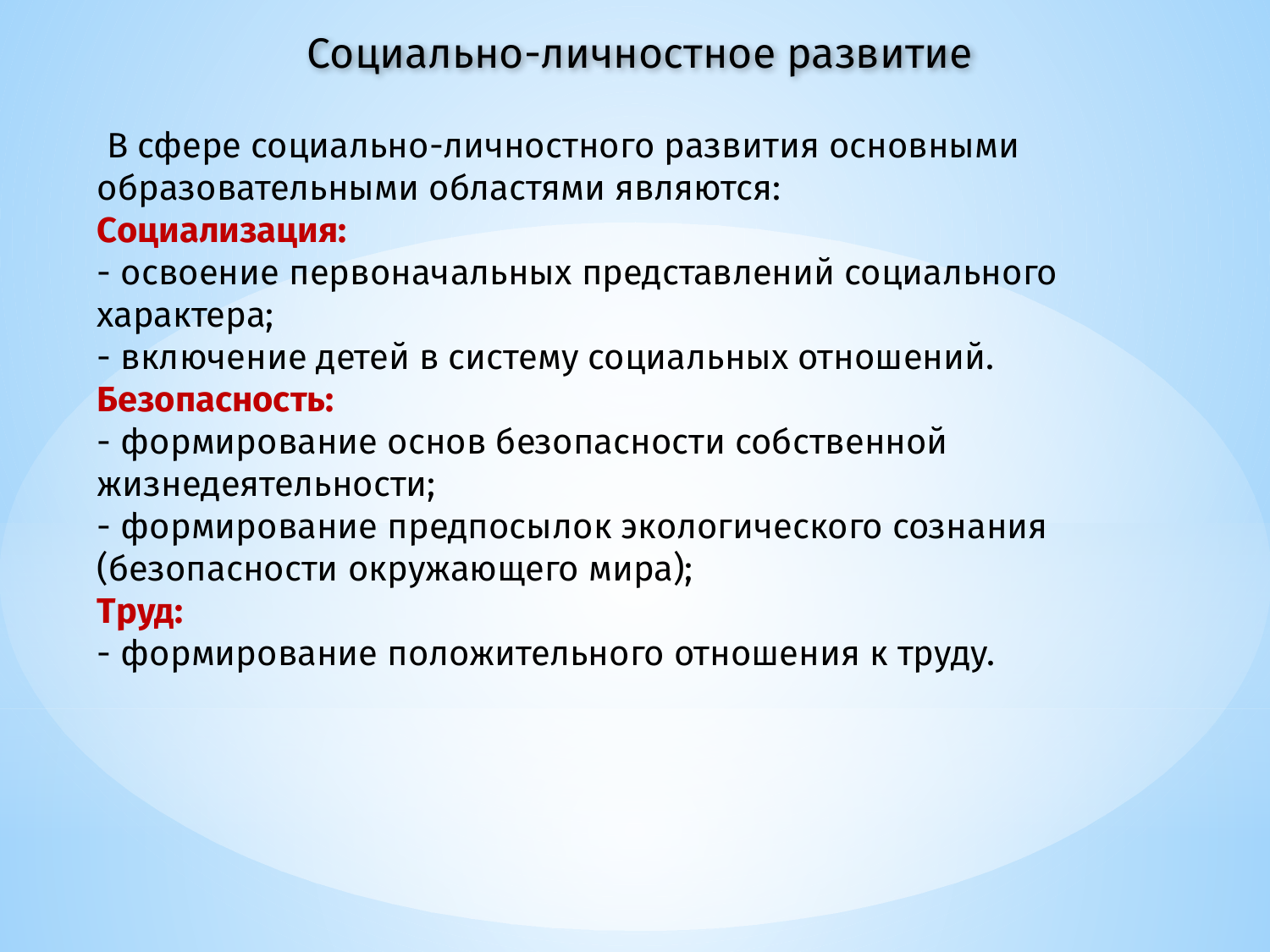

Социально-личностное развитие
 В сфере социально-личностного развития основными образовательными областями являются:
Социализация:
- освоение первоначальных представлений социального характера;
- включение детей в систему социальных отношений.
Безопасность:
- формирование основ безопасности собственной жизнедеятельности;
- формирование предпосылок экологического сознания (безопасности окружающего мира);
Труд:
- формирование положительного отношения к труду.